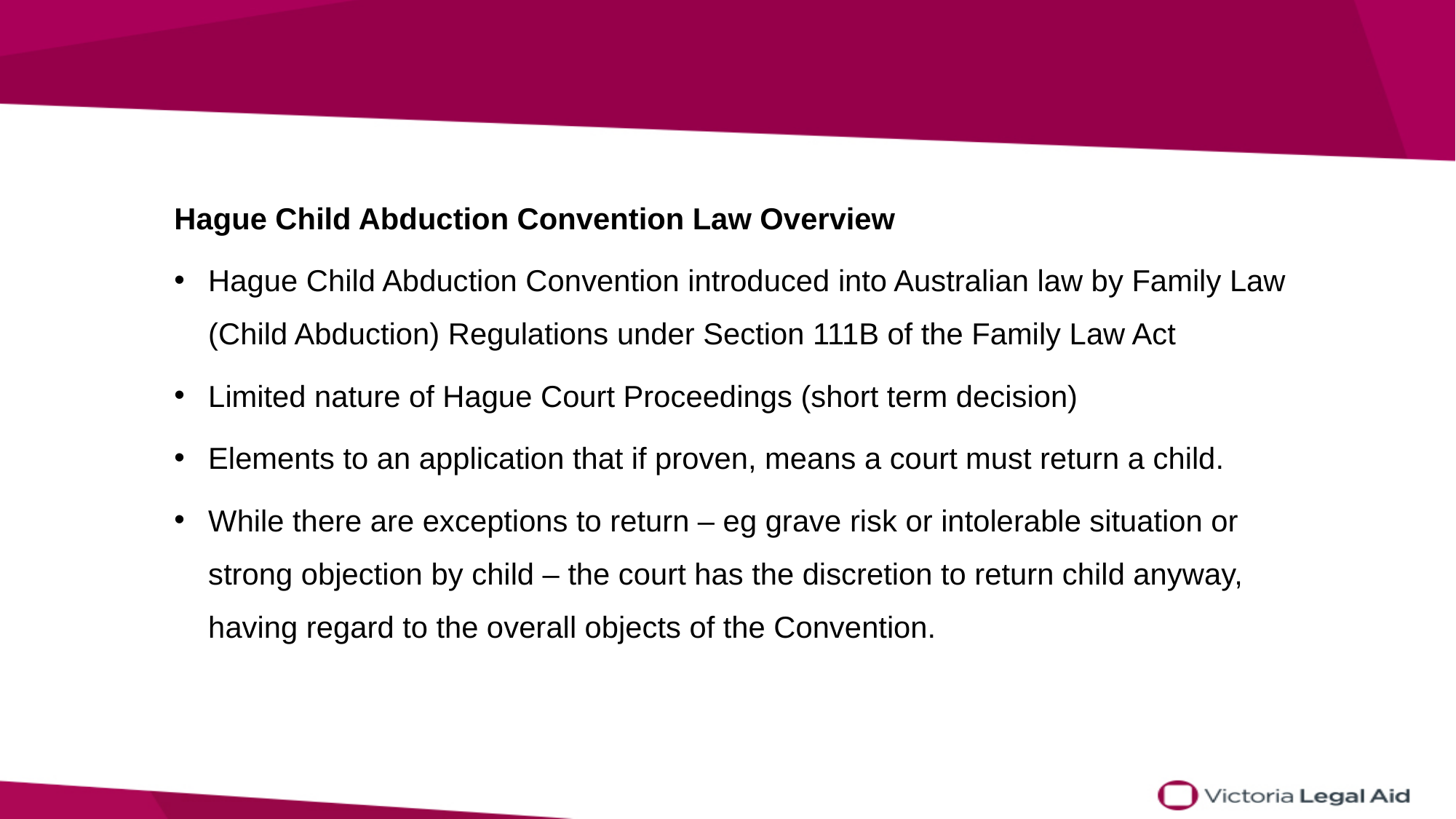

Hague Child Abduction Convention Law Overview
Hague Child Abduction Convention introduced into Australian law by Family Law (Child Abduction) Regulations under Section 111B of the Family Law Act
Limited nature of Hague Court Proceedings (short term decision)
Elements to an application that if proven, means a court must return a child.
While there are exceptions to return – eg grave risk or intolerable situation or strong objection by child – the court has the discretion to return child anyway, having regard to the overall objects of the Convention.